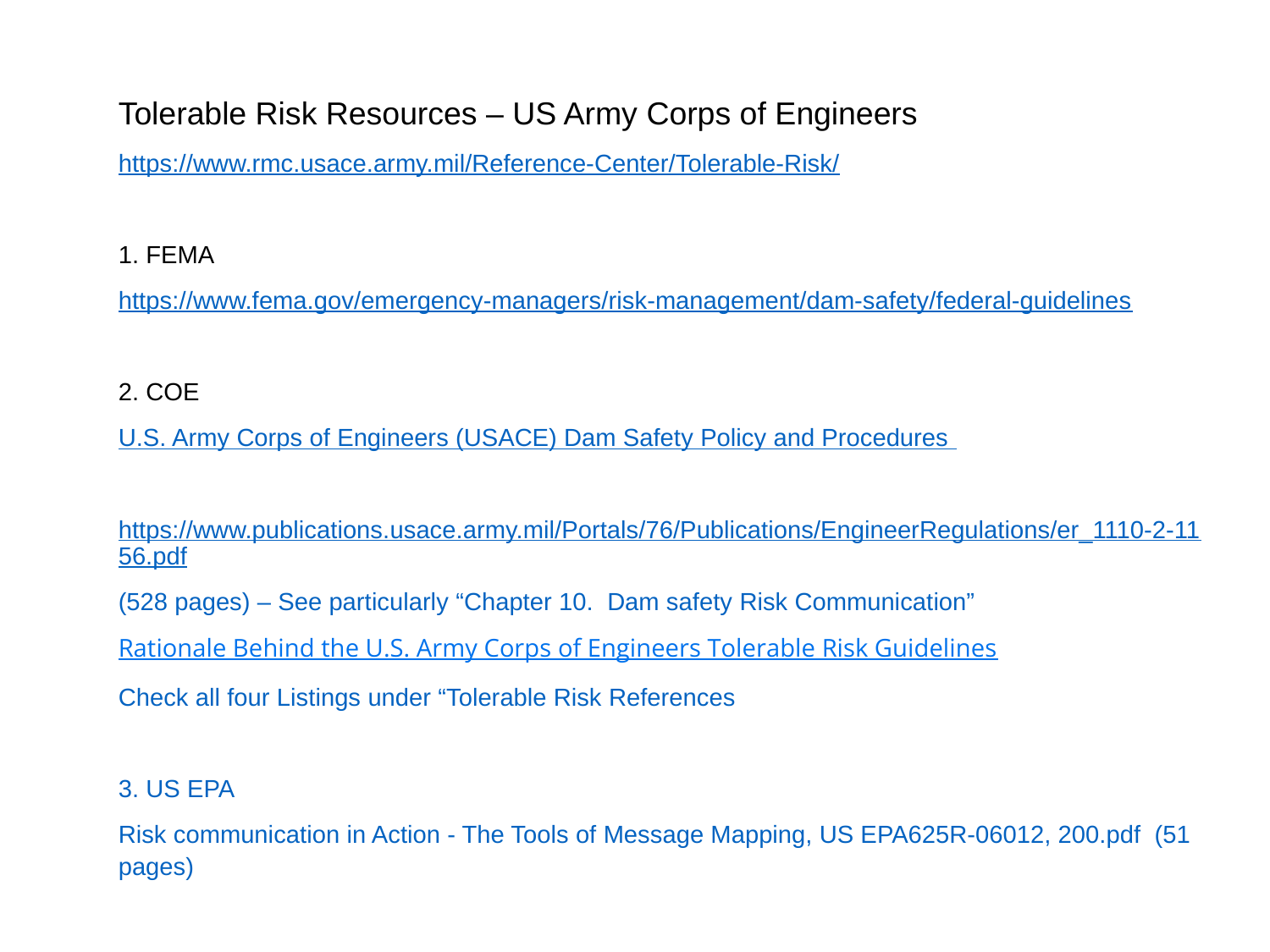

Tolerable Risk Resources – US Army Corps of Engineers
https://www.rmc.usace.army.mil/Reference-Center/Tolerable-Risk/

1. FEMA
https://www.fema.gov/emergency-managers/risk-management/dam-safety/federal-guidelines

2. COE
U.S. Army Corps of Engineers (USACE) Dam Safety Policy and Procedures

https://www.publications.usace.army.mil/Portals/76/Publications/EngineerRegulations/er_1110-2-1156.pdf
(528 pages) – See particularly “Chapter 10.  Dam safety Risk Communication”
Rationale Behind the U.S. Army Corps of Engineers Tolerable Risk Guidelines
Check all four Listings under “Tolerable Risk References

3. US EPA
Risk communication in Action - The Tools of Message Mapping, US EPA625R-06012, 200.pdf  (51 pages)